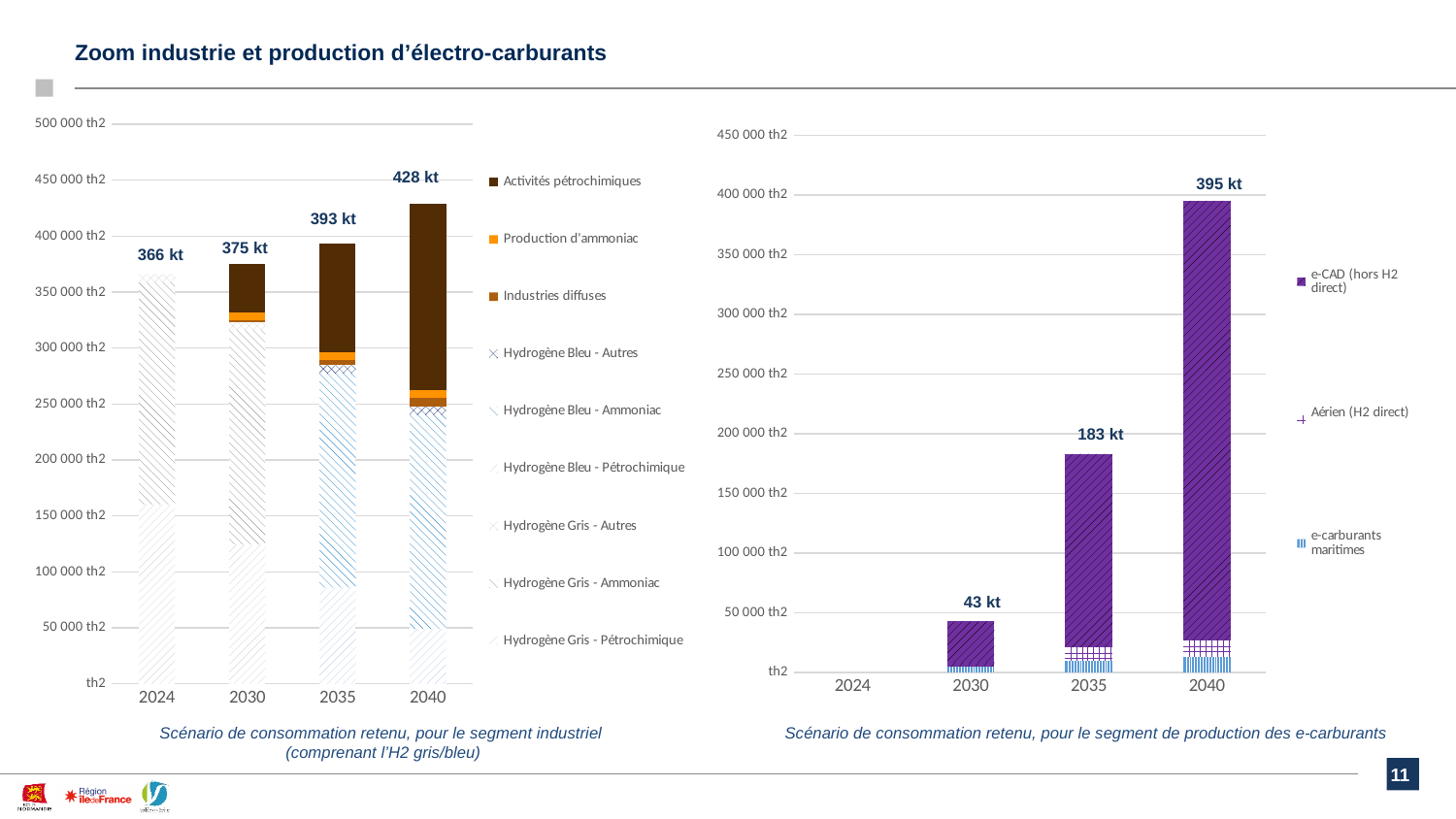

# Zoom industrie et production d’électro-carburants

### Chart

| Category | Hydrogène Gris - Pétrochimique | Hydrogène Gris - Ammoniac | Hydrogène Gris - Autres | Hydrogène Bleu - Pétrochimique | Hydrogène Bleu - Ammoniac | Hydrogène Bleu - Autres | Industries diffuses | Production d'ammoniac | Activités pétrochimiques |
|---|---|---|---|---|---|---|---|---|---|
| 2024 | 160000.0 | 198500.0 | 7500.0 | None | None | None | None | None | None |
| 2030 | 124627.0 | 191200.0 | 7500.0 | None | None | None | 1180.0 | 7300.0 | 43400.0 |
| 2035 | None | None | None | 85982.0 | 191200.0 | 7500.0 | 4512.999999999999 | 7300.0 | 96650.0 |
| 2040 | None | None | None | 48921.0 | 191200.0 | 7500.0 | 7845.000000000001 | 7300.0 | 166100.0 |

### Chart

| Category | e-carburants maritimes | Aérien (H2 direct) | e-CAD (hors H2 direct) |
|---|---|---|---|
| 2024 | None | None | None |
| 2030 | 5000.0 | 2738.0 | 34890.0 |
| 2035 | 10000.0 | 10950.0 | 162147.0 |
| 2040 | 13000.0 | 13687.999999999998 | 368539.0 |
428 kt
395 kt
393 kt
375 kt
366 kt
183 kt
43 kt
Scénario de consommation retenu, pour le segment de production des e-carburants
Scénario de consommation retenu, pour le segment industriel
(comprenant l’H2 gris/bleu)